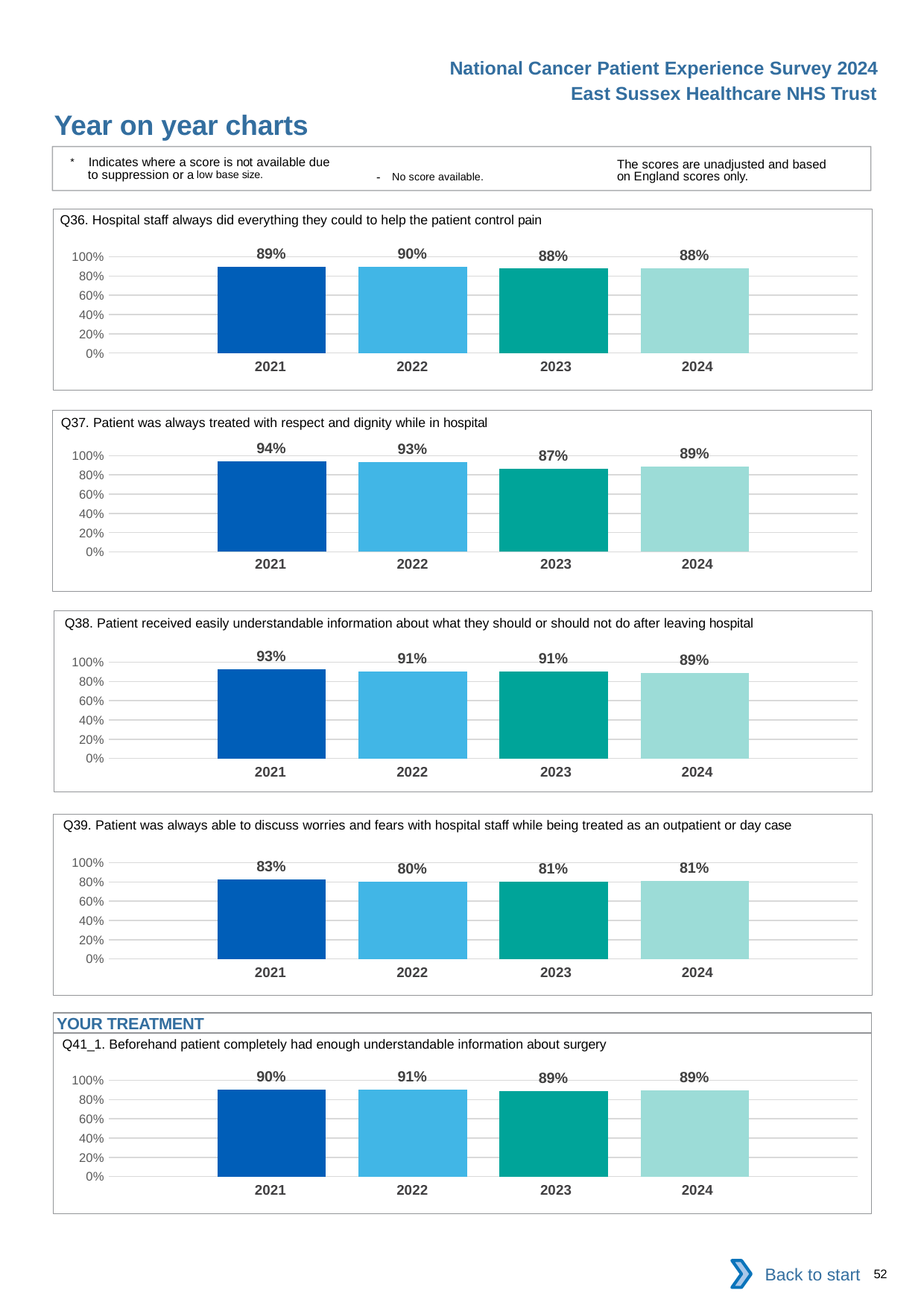

National Cancer Patient Experience Survey 2024
East Sussex Healthcare NHS Trust
Year on year charts

*  Indicates where a score is not available due to suppression or a low base size.
The scores are unadjusted and based on England scores only.
- No score available.
Q36. Hospital staff always did everything they could to help the patient control pain

### Chart

| Category | 2021 | 2022 | 2023 | 2024 |
|---|---|---|---|---|
| Category 1 | 0.8939394 | 0.8976744 | 0.8777293 | 0.8780488 |
| 2021 | 2022 | 2023 | 2024 |
| --- | --- | --- | --- |
Q37. Patient was always treated with respect and dignity while in hospital

### Chart

| Category | 2021 | 2022 | 2023 | 2024 |
|---|---|---|---|---|
| Category 1 | 0.9427313 | 0.9302326 | 0.8671587 | 0.8893617 |
| 2021 | 2022 | 2023 | 2024 |
| --- | --- | --- | --- |
Q38. Patient received easily understandable information about what they should or should not do after leaving hospital

### Chart

| Category | 2021 | 2022 | 2023 | 2024 |
|---|---|---|---|---|
| Category 1 | 0.9266055 | 0.9051383 | 0.906015 | 0.8869565 |
| 2021 | 2022 | 2023 | 2024 |
| --- | --- | --- | --- |
Q39. Patient was always able to discuss worries and fears with hospital staff while being treated as an outpatient or day case

### Chart

| Category | 2021 | 2022 | 2023 | 2024 |
|---|---|---|---|---|
| Category 1 | 0.8290993 | 0.802444 | 0.806841 | 0.812357 |
| 2021 | 2022 | 2023 | 2024 |
| --- | --- | --- | --- |
YOUR TREATMENT
Q41_1. Beforehand patient completely had enough understandable information about surgery

### Chart

| Category | 2021 | 2022 | 2023 | 2024 |
|---|---|---|---|---|
| Category 1 | 0.9003559 | 0.9070513 | 0.8868502 | 0.8944099 |
| 2021 | 2022 | 2023 | 2024 |
| --- | --- | --- | --- |
Back to start

52